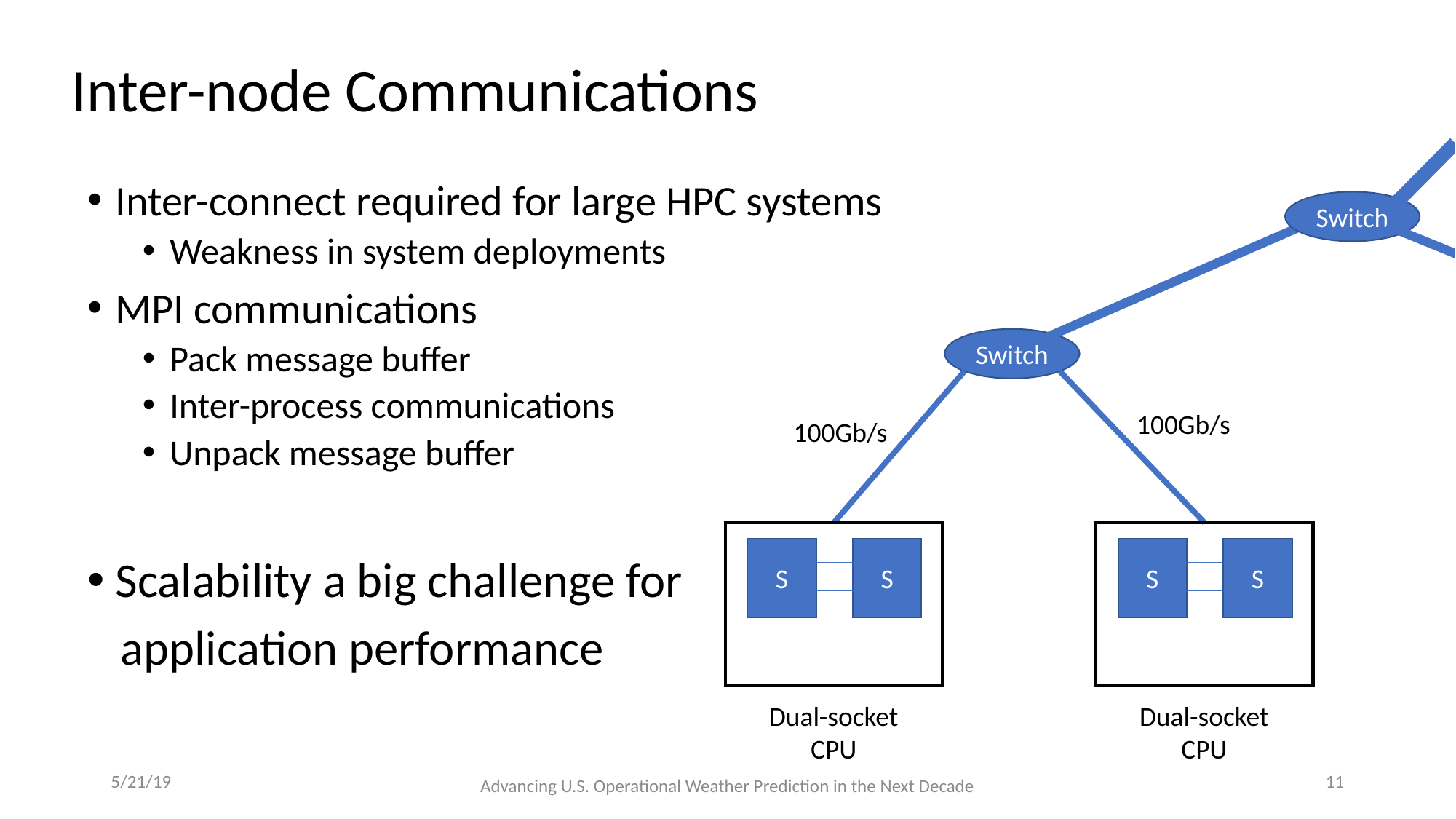

# Inter-node Communications
Inter-connect required for large HPC systems
Weakness in system deployments
MPI communications
Pack message buffer
Inter-process communications
Unpack message buffer

Scalability a big challenge for
   application performance
Switch
Switch
100Gb/s
100Gb/s

S
S
Dual-socket
CPU

S
S
Dual-socket
CPU
5/21/19
11
Advancing U.S. Operational Weather Prediction in the Next Decade